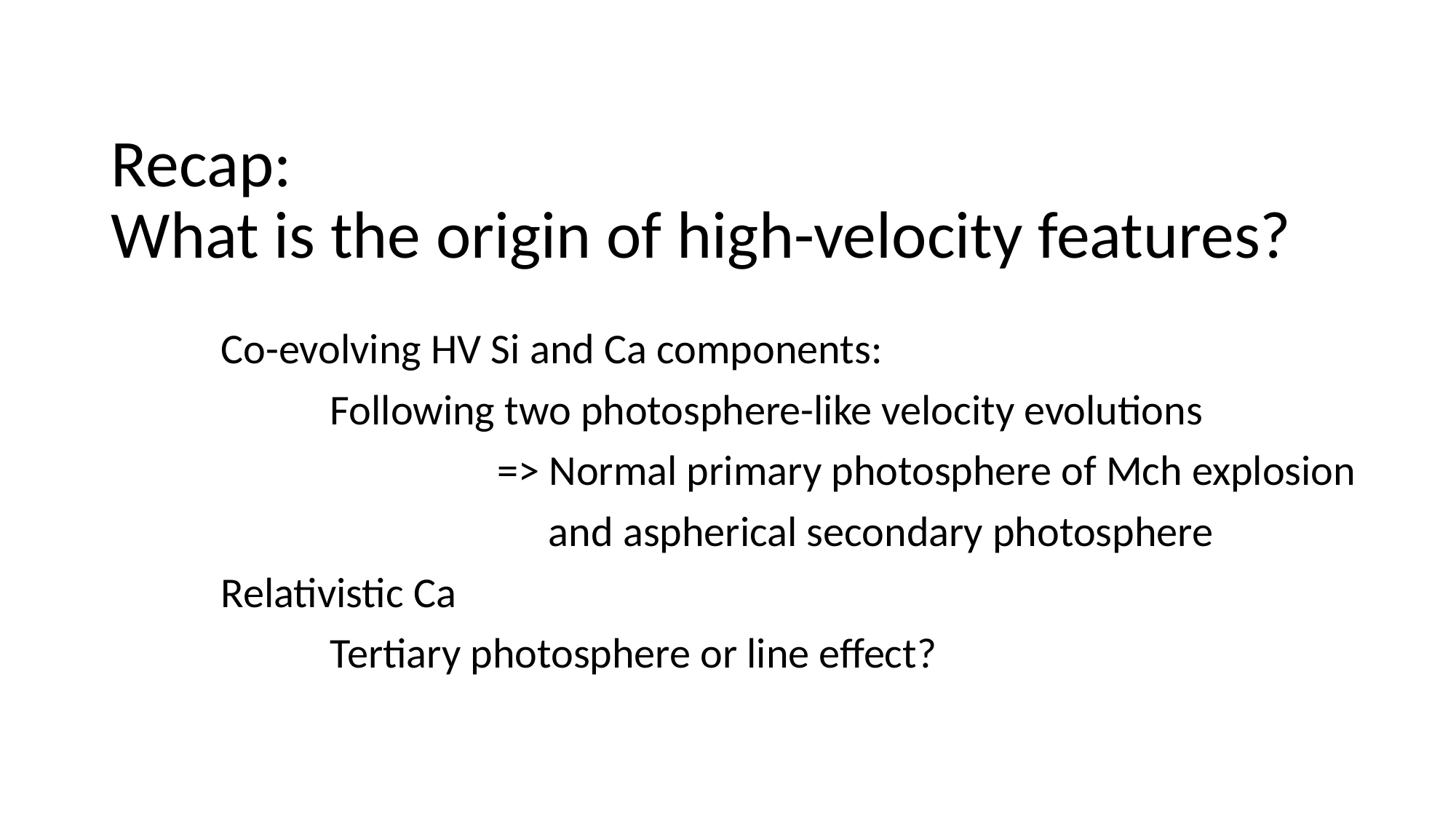

# Recap: What is the origin of high-velocity features?

Co-evolving HV Si and Ca components:
	Following two photosphere-like velocity evolutions
		      => Normal primary photosphere of Mch explosion
			and aspherical secondary photosphere
Relativistic Ca
	Tertiary photosphere or line effect?